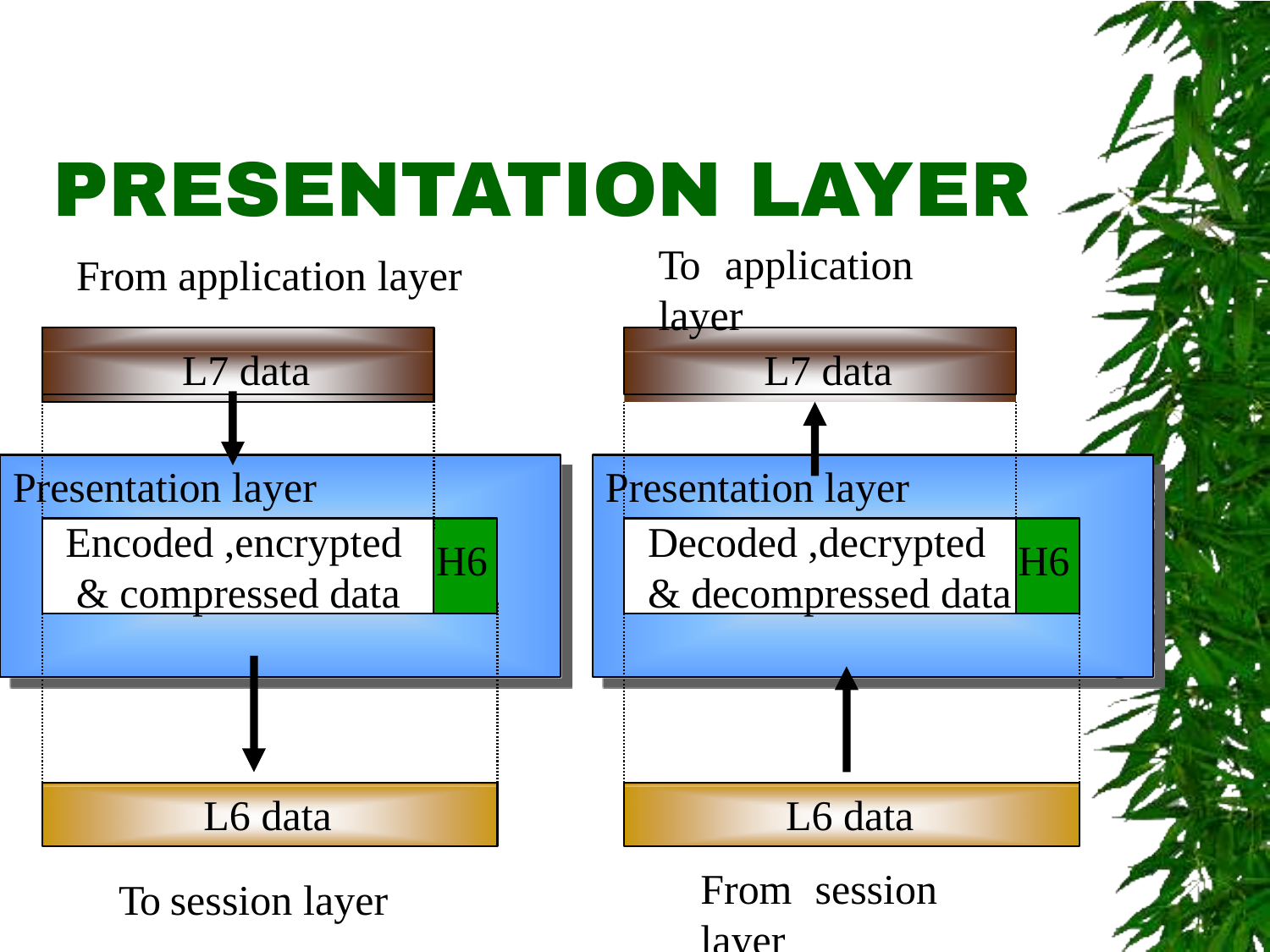

# PRESENTATION LAYER
To	application layer
From application layer

L7 data

L7 data

Presentation layer
Presentation layer
Encoded ,encrypted  & compressed data
Decoded ,decrypted  & decompressed data
H6
H6
L6 data
L6 data
From	session layer
To session layer